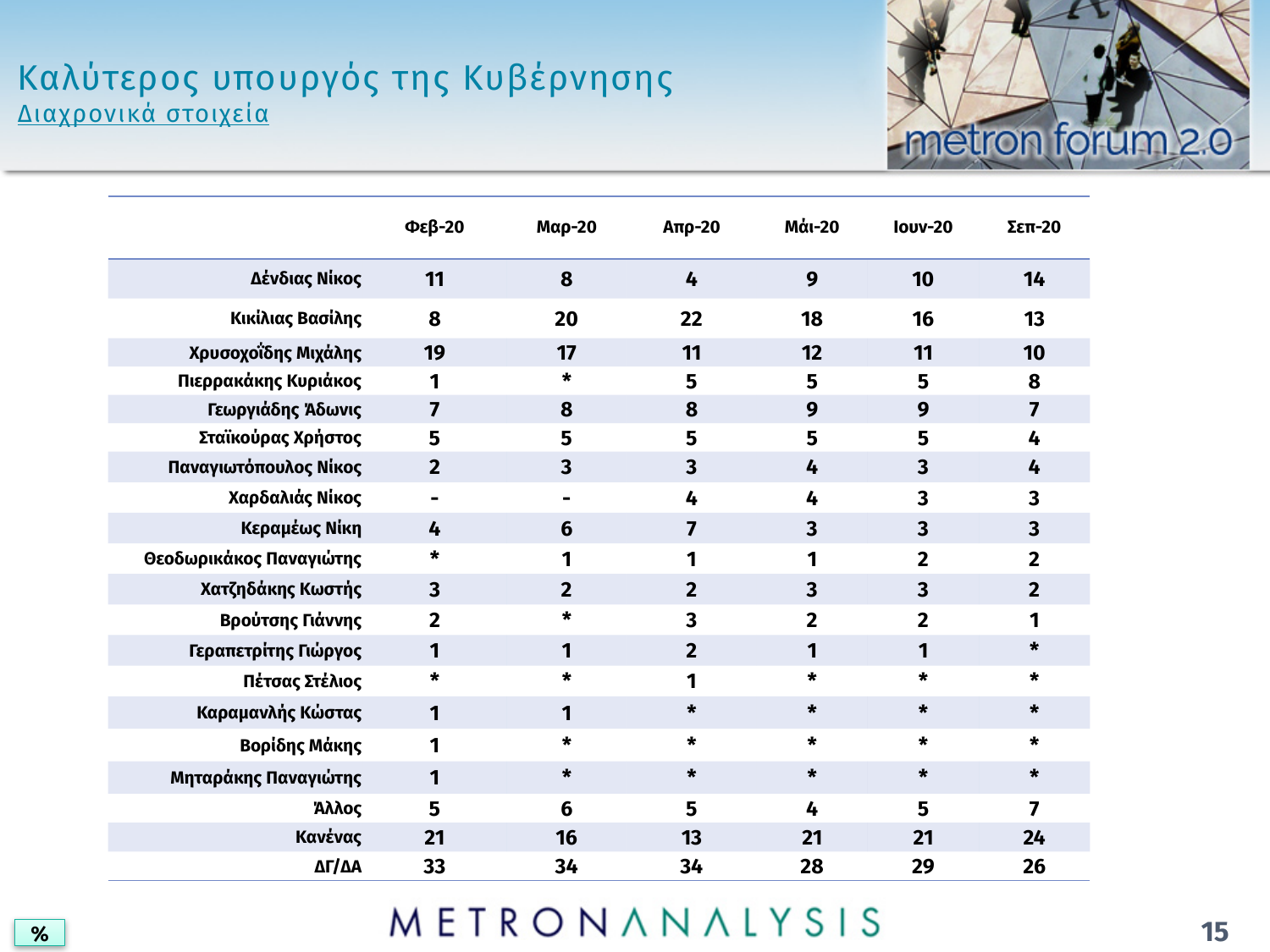

# Καλύτερος υπουργός της Κυβέρνησης Διαχρονικά στοιχεία
|  | Φεβ-20 | Μαρ-20 | Απρ-20 | Μάι-20 | Ιουν-20 | Σεπ-20 |
| --- | --- | --- | --- | --- | --- | --- |
| Δένδιας Νίκος | 11 | 8 | 4 | 9 | 10 | 14 |
| Κικίλιας Βασίλης | 8 | 20 | 22 | 18 | 16 | 13 |
| Χρυσοχοΐδης Μιχάλης | 19 | 17 | 11 | 12 | 11 | 10 |
| Πιερρακάκης Κυριάκος | 1 | \* | 5 | 5 | 5 | 8 |
| Γεωργιάδης Άδωνις | 7 | 8 | 8 | 9 | 9 | 7 |
| Σταϊκούρας Χρήστος | 5 | 5 | 5 | 5 | 5 | 4 |
| Παναγιωτόπουλος Νίκος | 2 | 3 | 3 | 4 | 3 | 4 |
| Χαρδαλιάς Νίκος | - | - | 4 | 4 | 3 | 3 |
| Κεραμέως Νίκη | 4 | 6 | 7 | 3 | 3 | 3 |
| Θεοδωρικάκος Παναγιώτης | \* | 1 | 1 | 1 | 2 | 2 |
| Χατζηδάκης Κωστής | 3 | 2 | 2 | 3 | 3 | 2 |
| Βρούτσης Γιάννης | 2 | \* | 3 | 2 | 2 | 1 |
| Γεραπετρίτης Γιώργος | 1 | 1 | 2 | 1 | 1 | \* |
| Πέτσας Στέλιος | \* | \* | 1 | \* | \* | \* |
| Καραμανλής Κώστας | 1 | 1 | \* | \* | \* | \* |
| Βορίδης Μάκης | 1 | \* | \* | \* | \* | \* |
| Μηταράκης Παναγιώτης | 1 | \* | \* | \* | \* | \* |
| Άλλος | 5 | 6 | 5 | 4 | 5 | 7 |
| Κανένας | 21 | 16 | 13 | 21 | 21 | 24 |
| ΔΓ/ΔΑ | 33 | 34 | 34 | 28 | 29 | 26 |
15
%